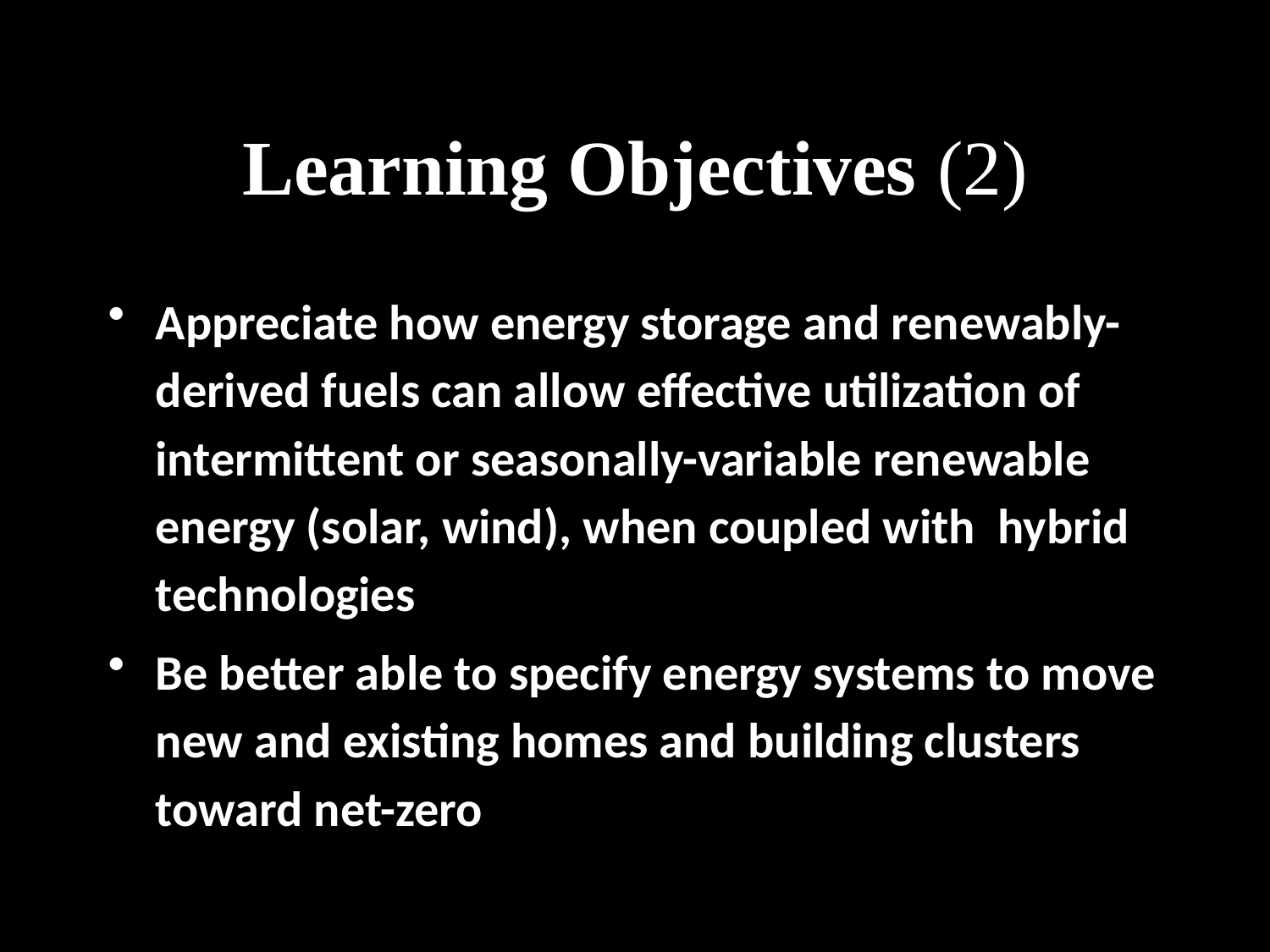

# Learning Objectives (2)
Appreciate how energy storage and renewably-derived fuels can allow effective utilization of intermittent or seasonally-variable renewable energy (solar, wind), when coupled with  hybrid technologies
Be better able to specify energy systems to move new and existing homes and building clusters toward net-zero